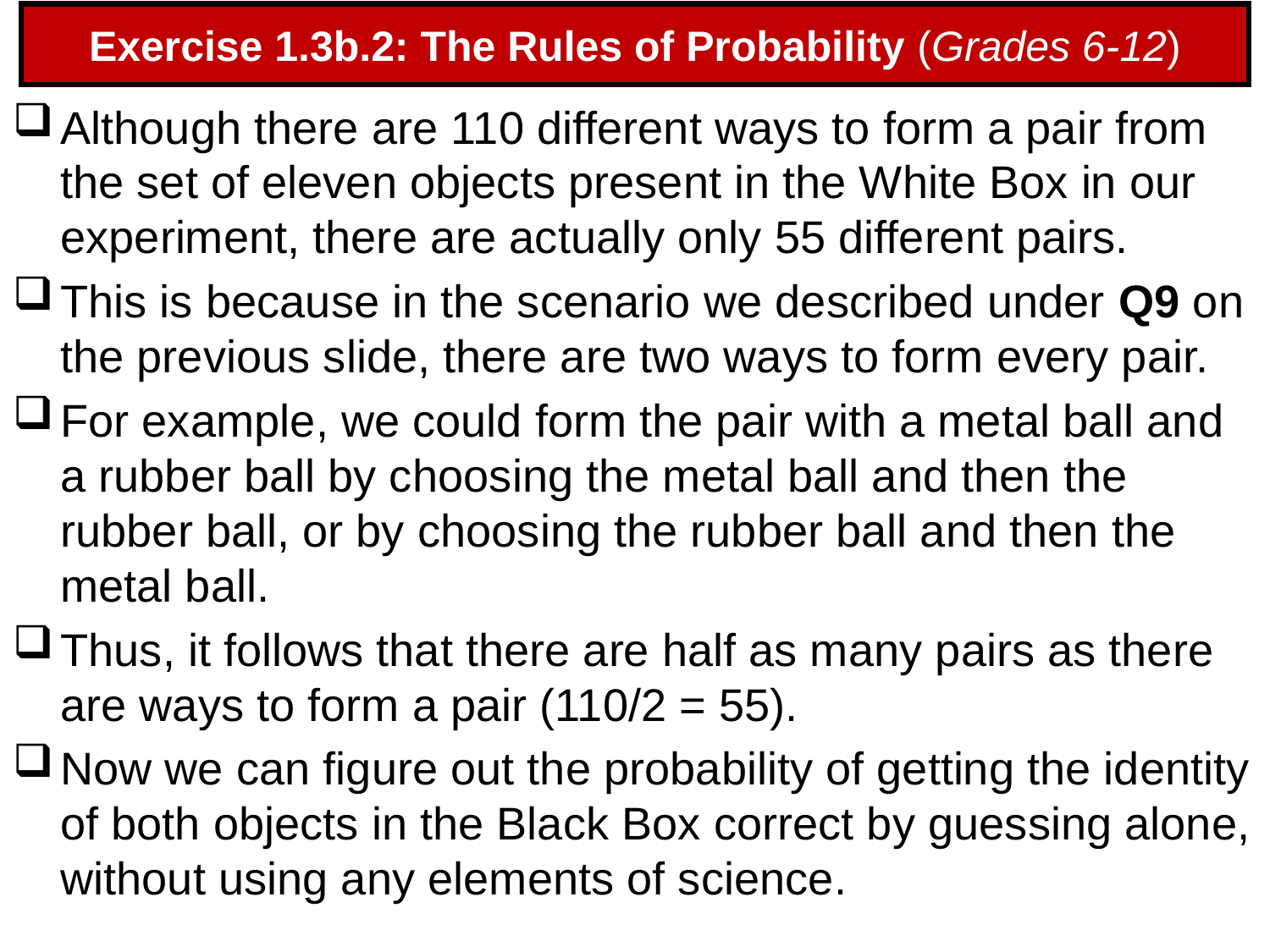

# Exercise 1.3b.2: The Rules of Probability (Grades 6-12)
Although there are 110 different ways to form a pair from the set of eleven objects present in the White Box in our experiment, there are actually only 55 different pairs.
This is because in the scenario we described under Q9 on the previous slide, there are two ways to form every pair.
For example, we could form the pair with a metal ball and a rubber ball by choosing the metal ball and then the rubber ball, or by choosing the rubber ball and then the metal ball.
Thus, it follows that there are half as many pairs as there are ways to form a pair (110/2 = 55).
Now we can figure out the probability of getting the identity of both objects in the Black Box correct by guessing alone, without using any elements of science.
81